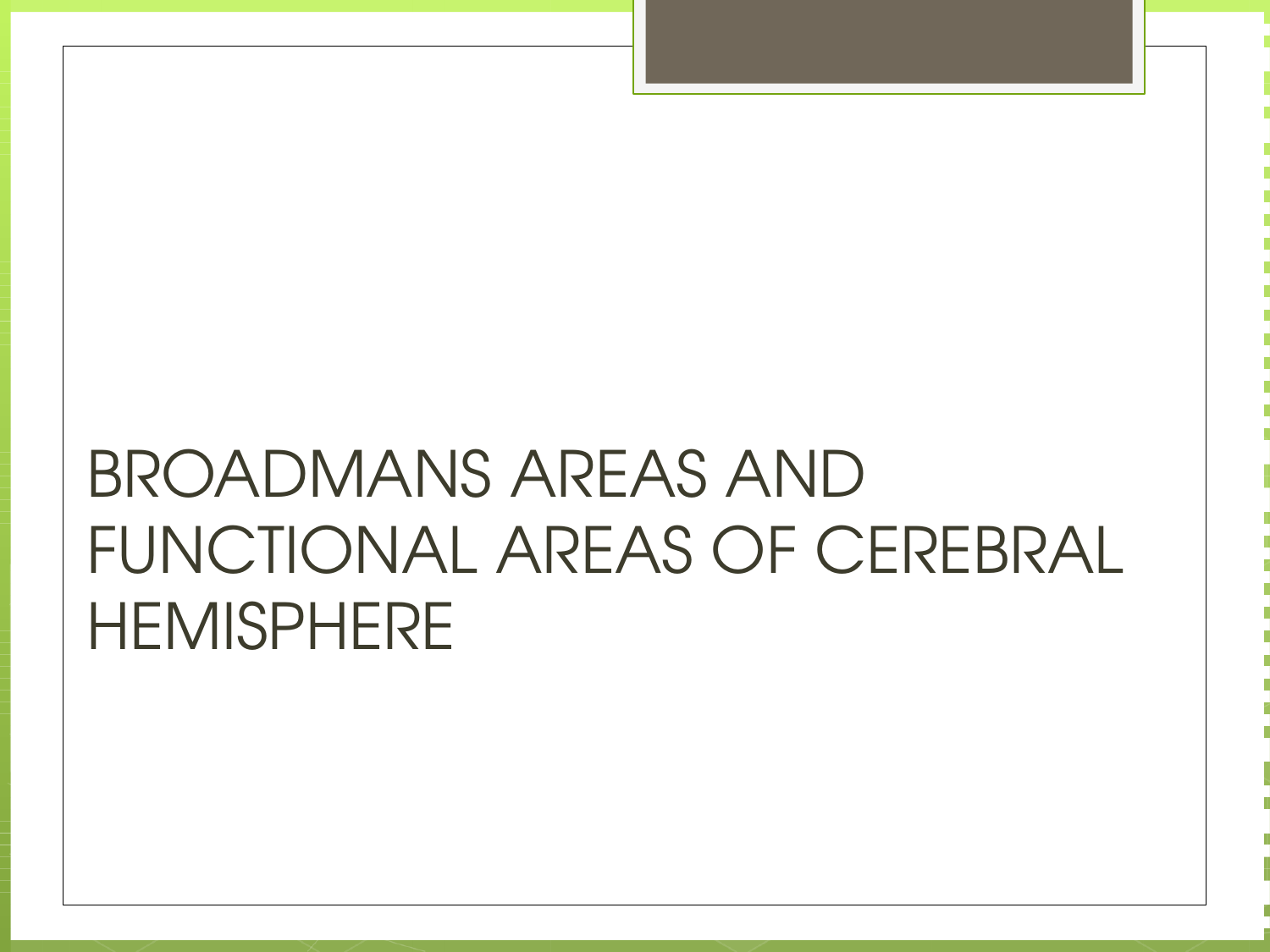

# BROADMANS AREAS AND FUNCTIONAL AREAS OF CEREBRAL HEMISPHERE